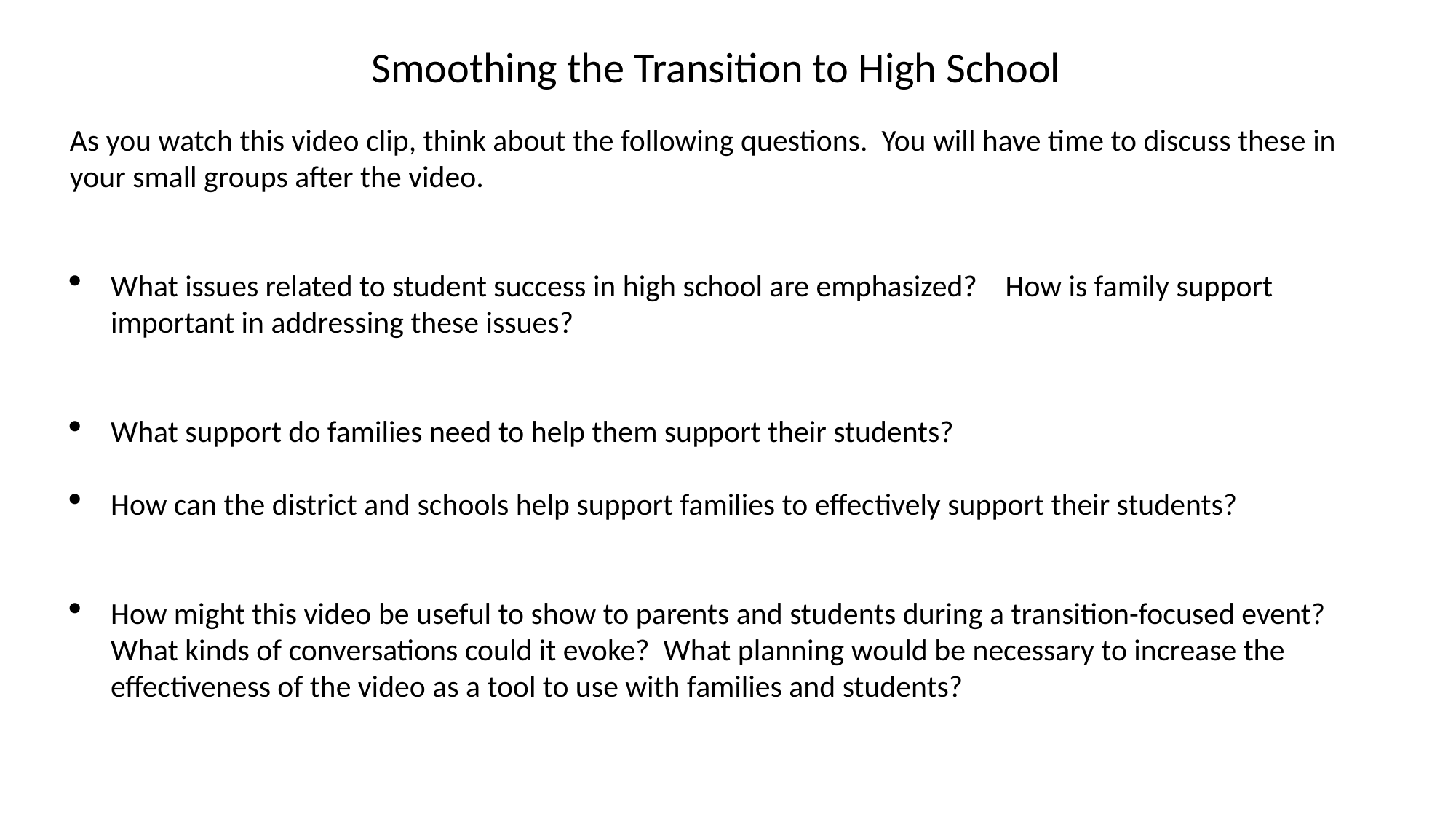

Smoothing the Transition to High School

As you watch this video clip, think about the following questions.  You will have time to discuss these in your small groups after the video.

What issues related to student success in high school are emphasized?    How is family support important in addressing these issues?

What support do families need to help them support their students?

How can the district and schools help support families to effectively support their students?

How might this video be useful to show to parents and students during a transition-focused event?  What kinds of conversations could it evoke?  What planning would be necessary to increase the effectiveness of the video as a tool to use with families and students?